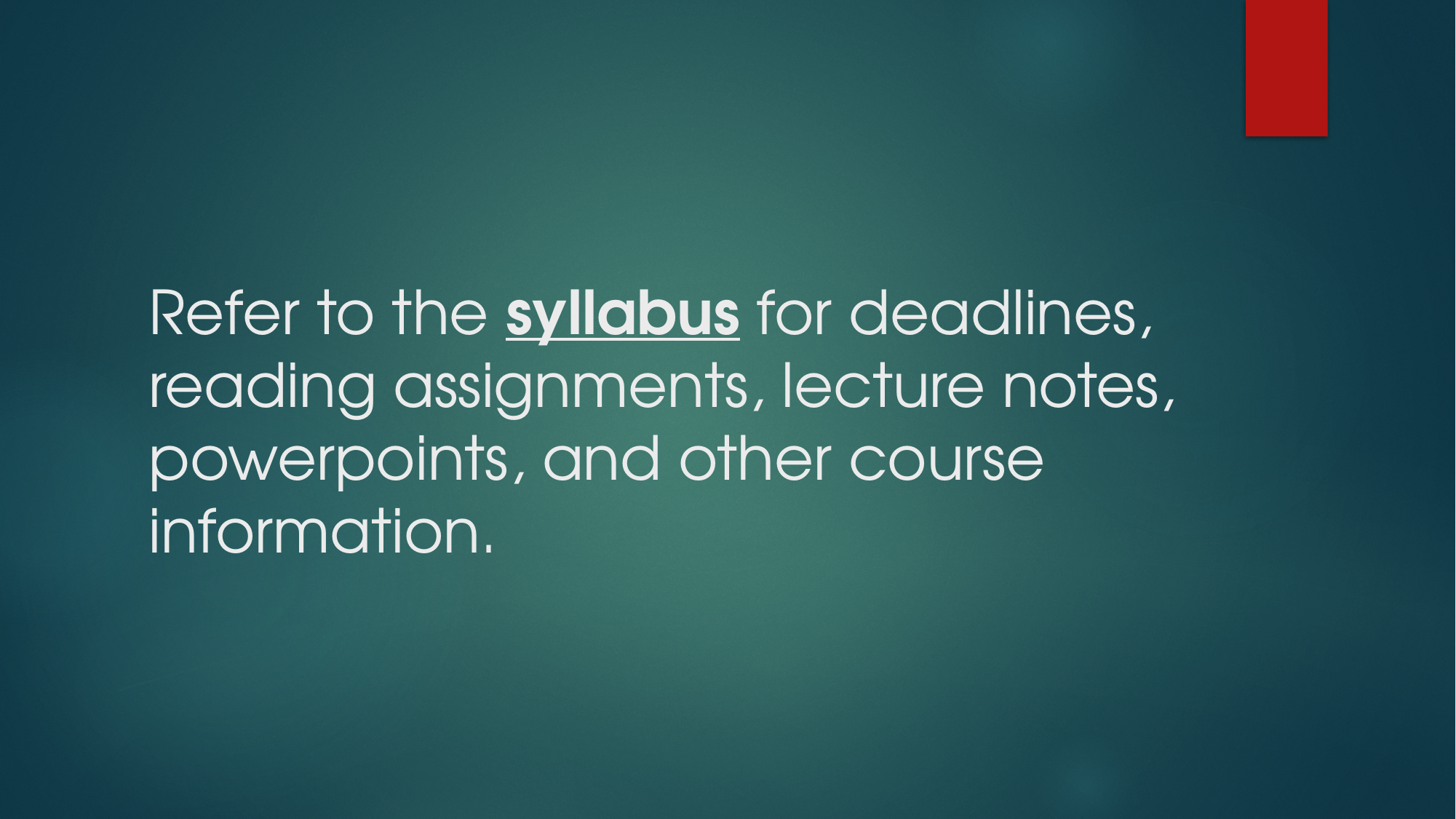

# Refer to the syllabus for deadlines, reading assignments, lecture notes, powerpoints, and other course information.